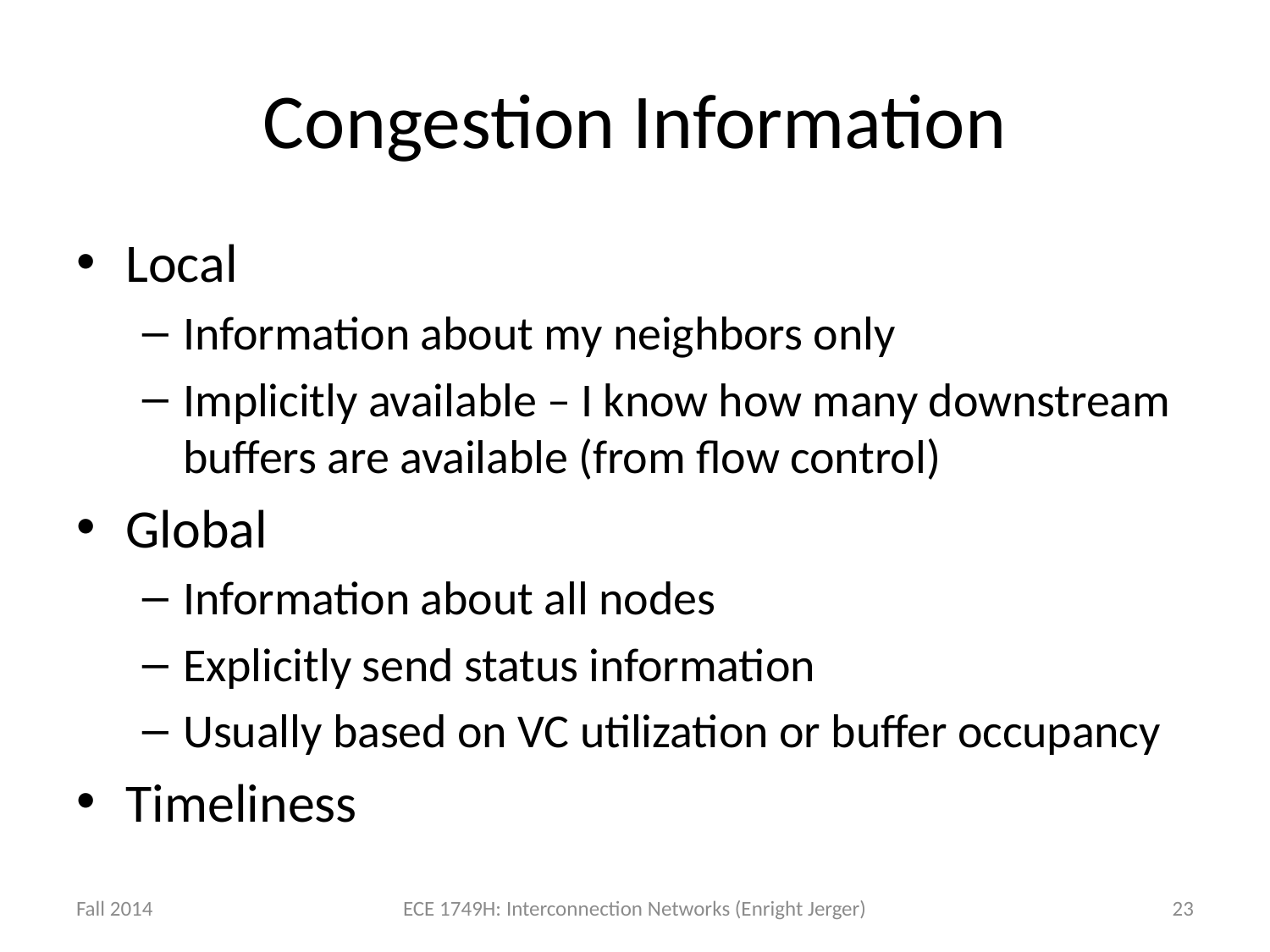

# Congestion Information
Local
Information about my neighbors only
Implicitly available – I know how many downstream buffers are available (from flow control)
Global
Information about all nodes
Explicitly send status information
Usually based on VC utilization or buffer occupancy
Timeliness
Fall 2014
ECE 1749H: Interconnection Networks (Enright Jerger)
23